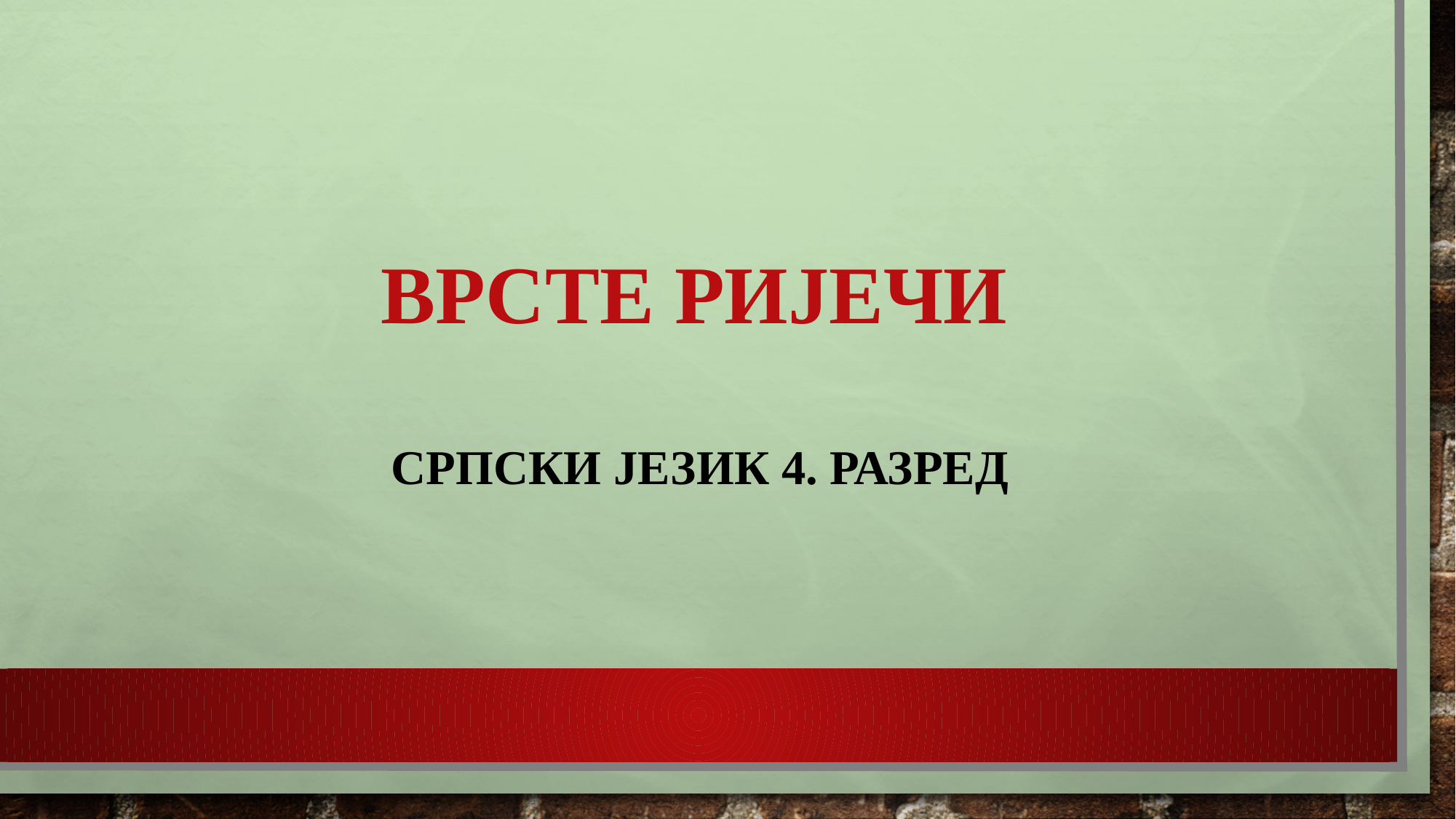

# ВРСТЕ РИЈЕЧИ
СРПСКИ ЈЕЗИК 4. РАЗРЕД